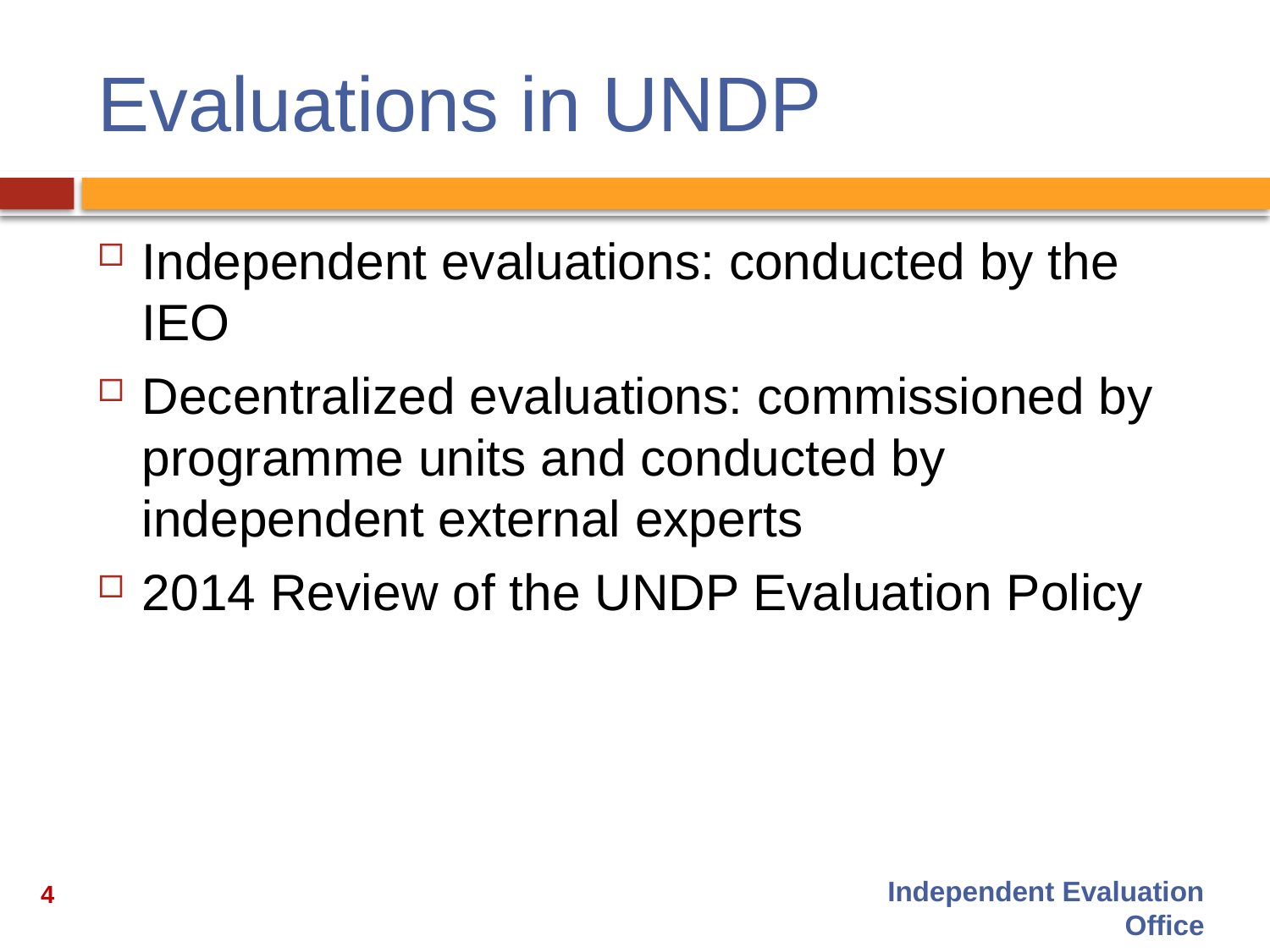

# Evaluations in UNDP
Independent evaluations: conducted by the IEO
Decentralized evaluations: commissioned by programme units and conducted by independent external experts
2014 Review of the UNDP Evaluation Policy
4